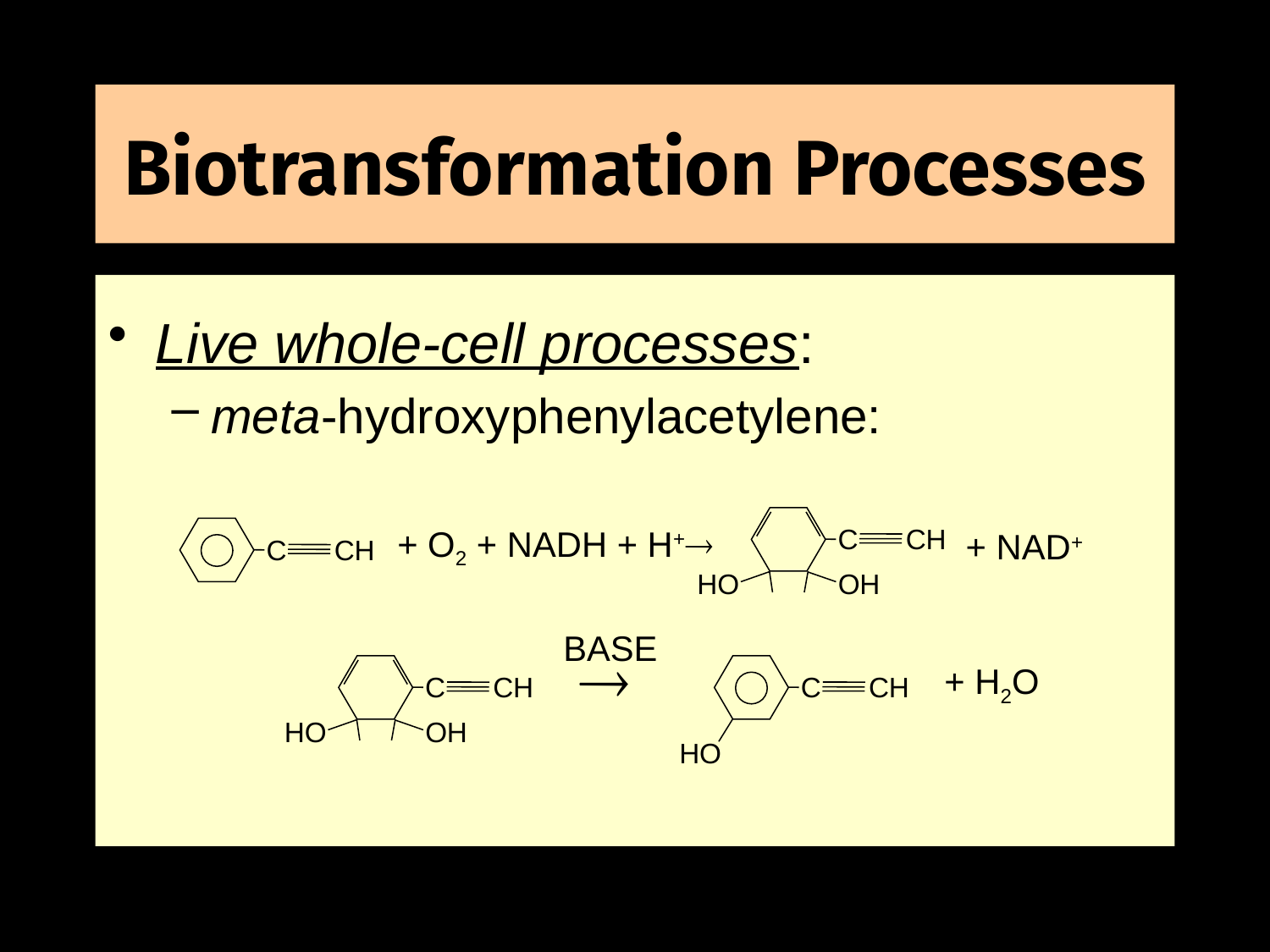

Biotransformation Processes
Live whole-cell processes:
meta-hydroxyphenylacetylene:

C
CH

HO
OH

C
CH

+ O2 + NADH + H+→
+ NAD+
BASE
→

C
CH

HO
OH

C
CH

HO
+ H2O